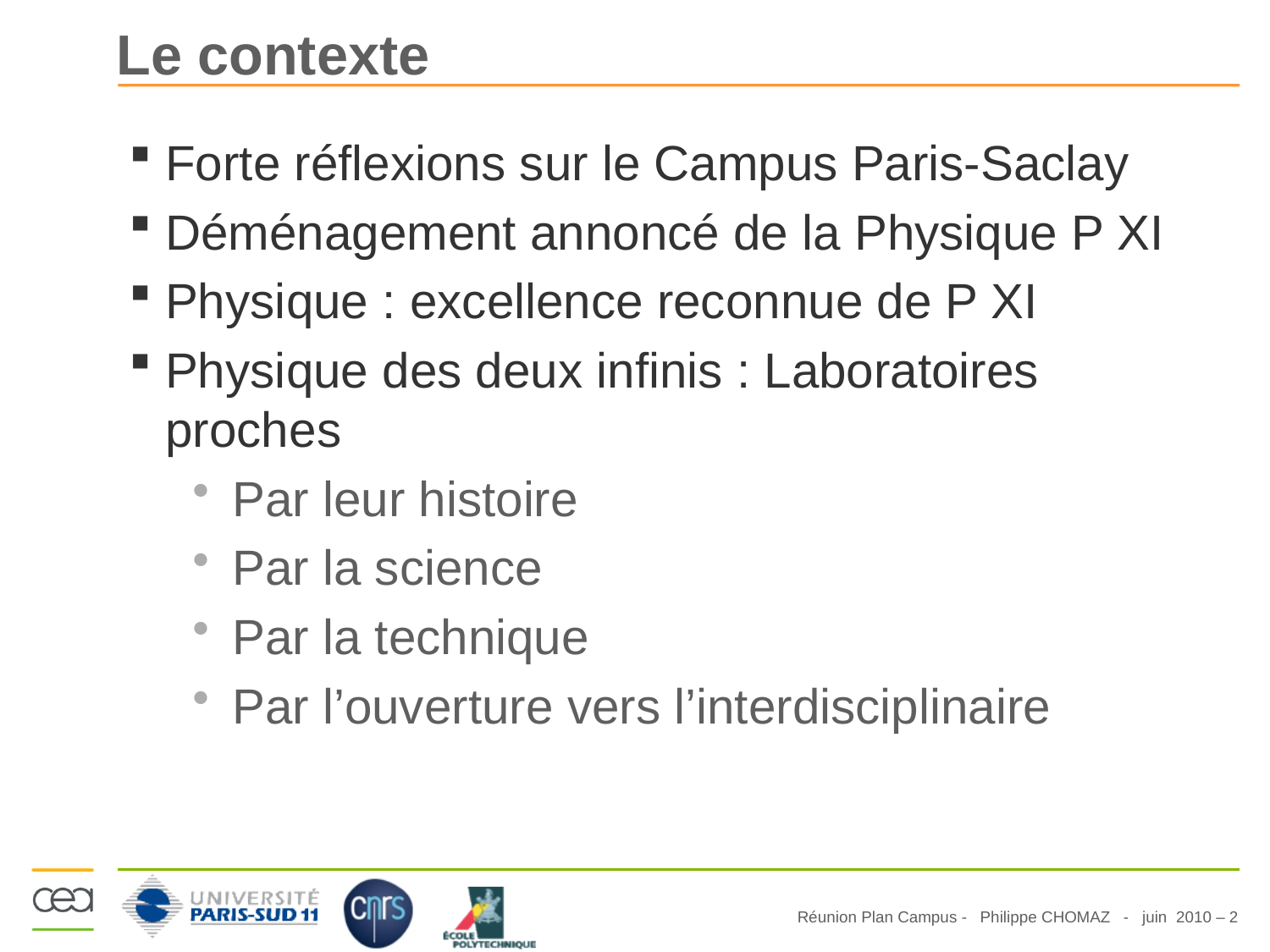

# Le contexte
Forte réflexions sur le Campus Paris-Saclay
Déménagement annoncé de la Physique P XI
Physique : excellence reconnue de P XI
Physique des deux infinis : Laboratoires proches
Par leur histoire
Par la science
Par la technique
Par l’ouverture vers l’interdisciplinaire